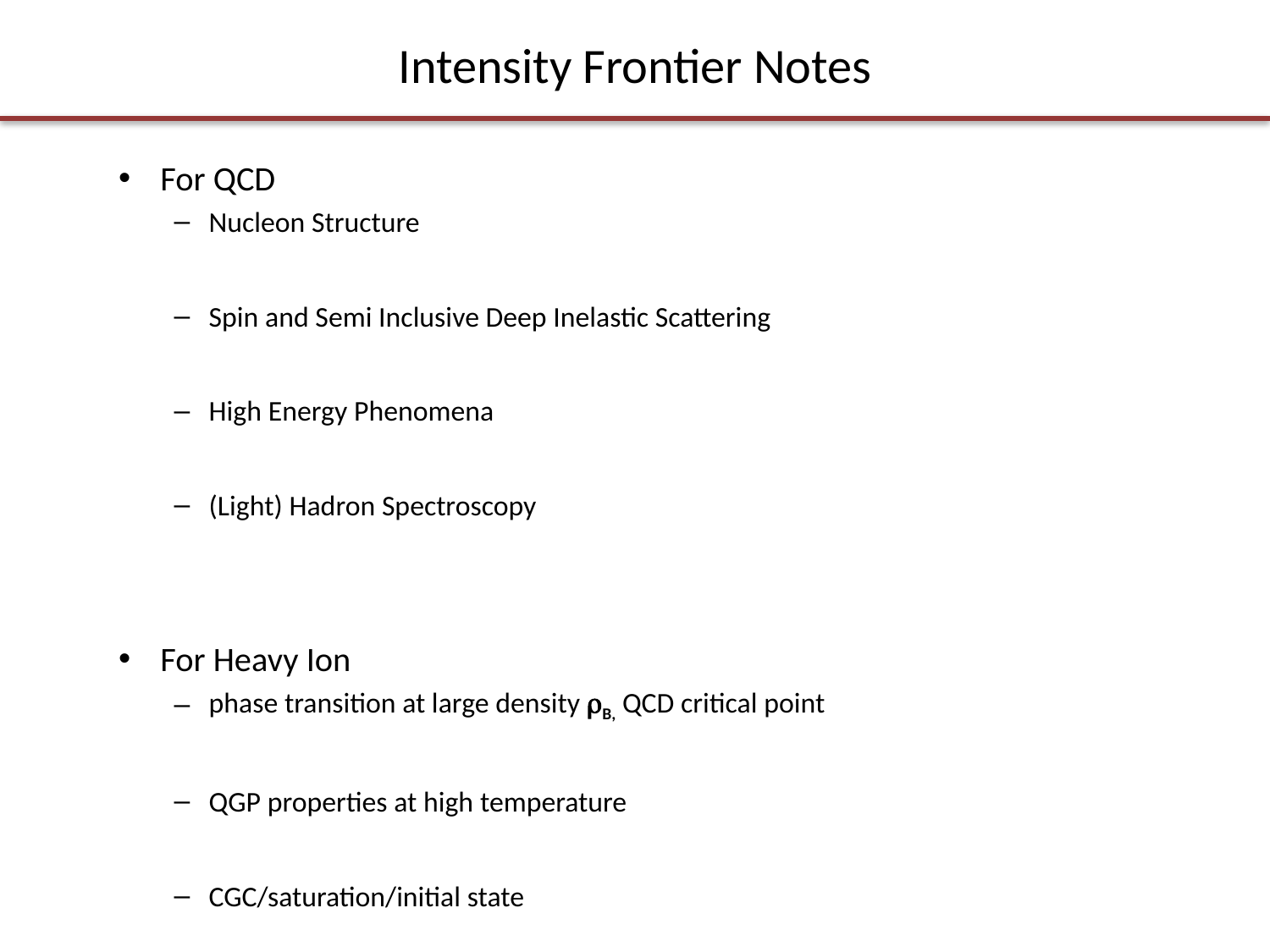

# Intensity Frontier Notes
For QCD
Nucleon Structure

Spin and Semi Inclusive Deep Inelastic Scattering

High Energy Phenomena

(Light) Hadron Spectroscopy

For Heavy Ion
phase transition at large density ρB, QCD critical point

QGP properties at high temperature

CGC/saturation/initial state